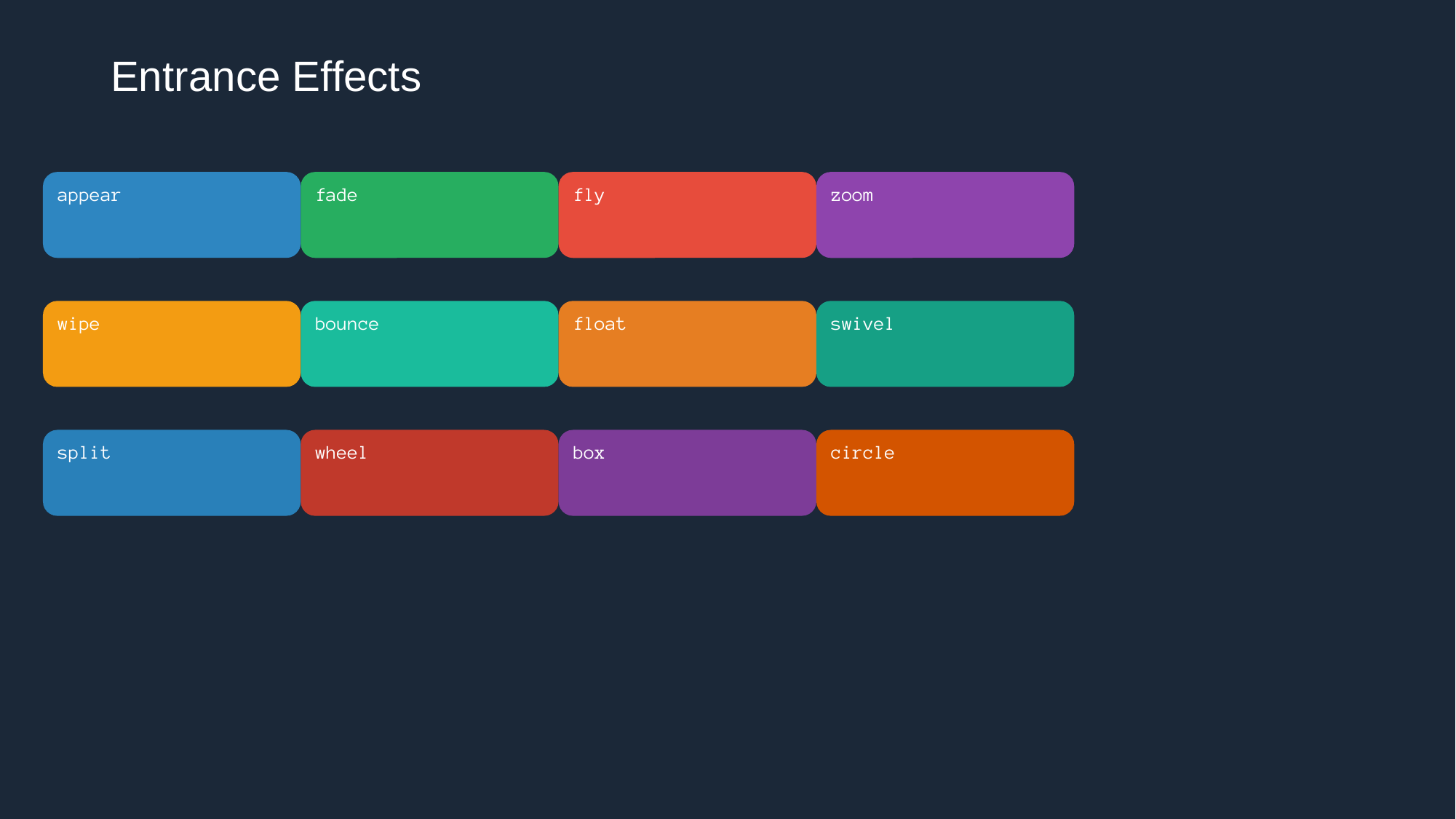

# Entrance Effects
appear
fade
fly
zoom
wipe
bounce
float
swivel
split
wheel
box
circle